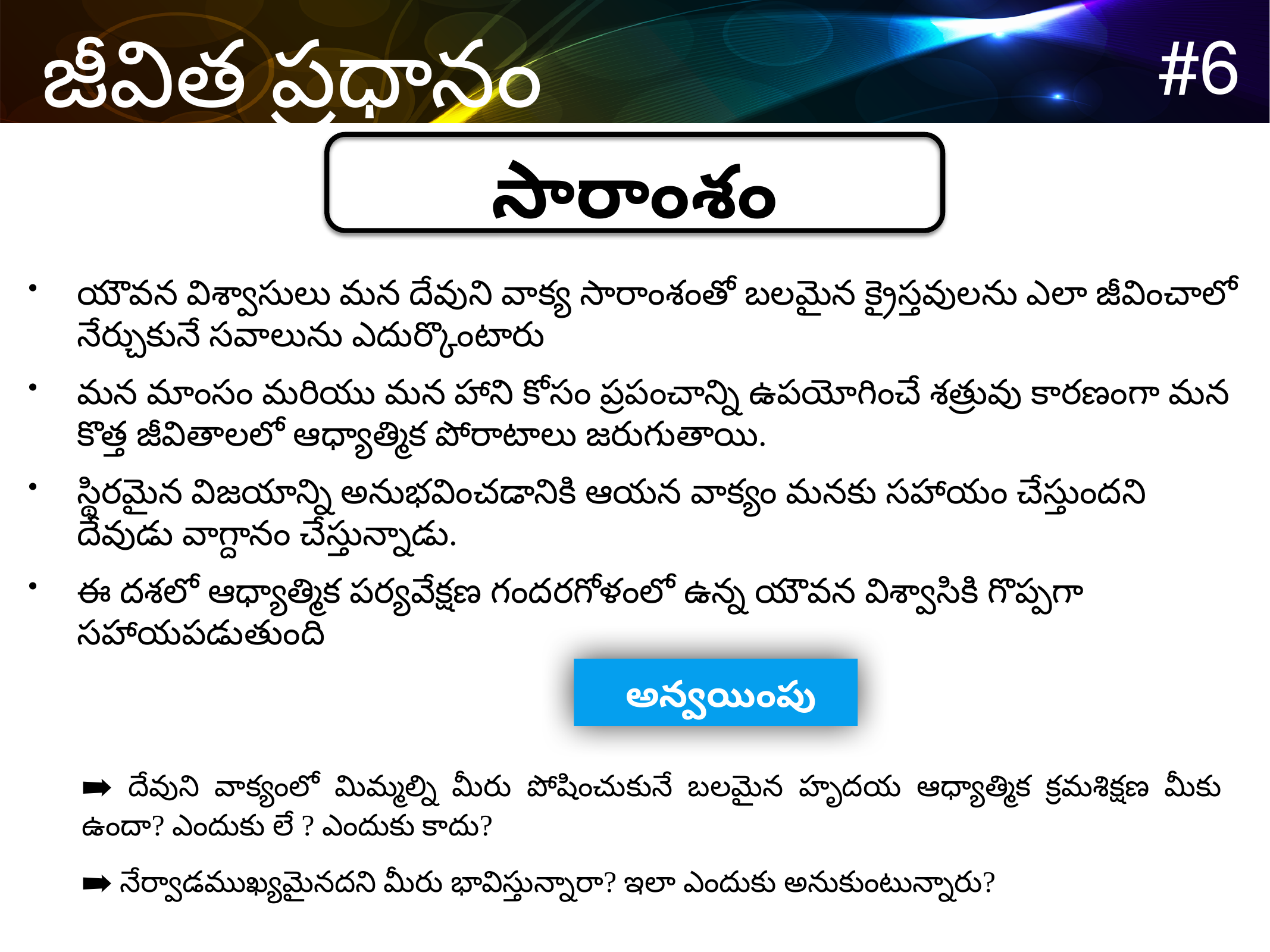

సారాంశం

యౌవన విశ్వాసులు మన దేవుని వాక్య సారాంశంతో బలమైన క్రైస్తవులను ఎలా జీవించాలో నేర్చుకునే సవాలును ఎదుర్కొంటారు
మన మాంసం మరియు మన హాని కోసం ప్రపంచాన్ని ఉపయోగించే శత్రువు కారణంగా మన కొత్త జీవితాలలో ఆధ్యాత్మిక పోరాటాలు జరుగుతాయి.
స్థిరమైన విజయాన్ని అనుభవించడానికి ఆయన వాక్యం మనకు సహాయం చేస్తుందని దేవుడు వాగ్దానం చేస్తున్నాడు.
ఈ దశలో ఆధ్యాత్మిక పర్యవేక్షణ గందరగోళంలో ఉన్న యౌవన విశ్వాసికి గొప్పగా సహాయపడుతుంది

 అన్వయింపు
	➡ దేవుని వాక్యంలో మిమ్మల్ని మీరు పోషించుకునే బలమైన హృదయ ఆధ్యాత్మిక క్రమశిక్షణ మీకు ఉందా? ఎందుకు లే ? ఎందుకు కాదు?
	➡ నేర్వాడముఖ్యమైనదని మీరు భావిస్తున్నారా? ఇలా ఎందుకు అనుకుంటున్నారు?